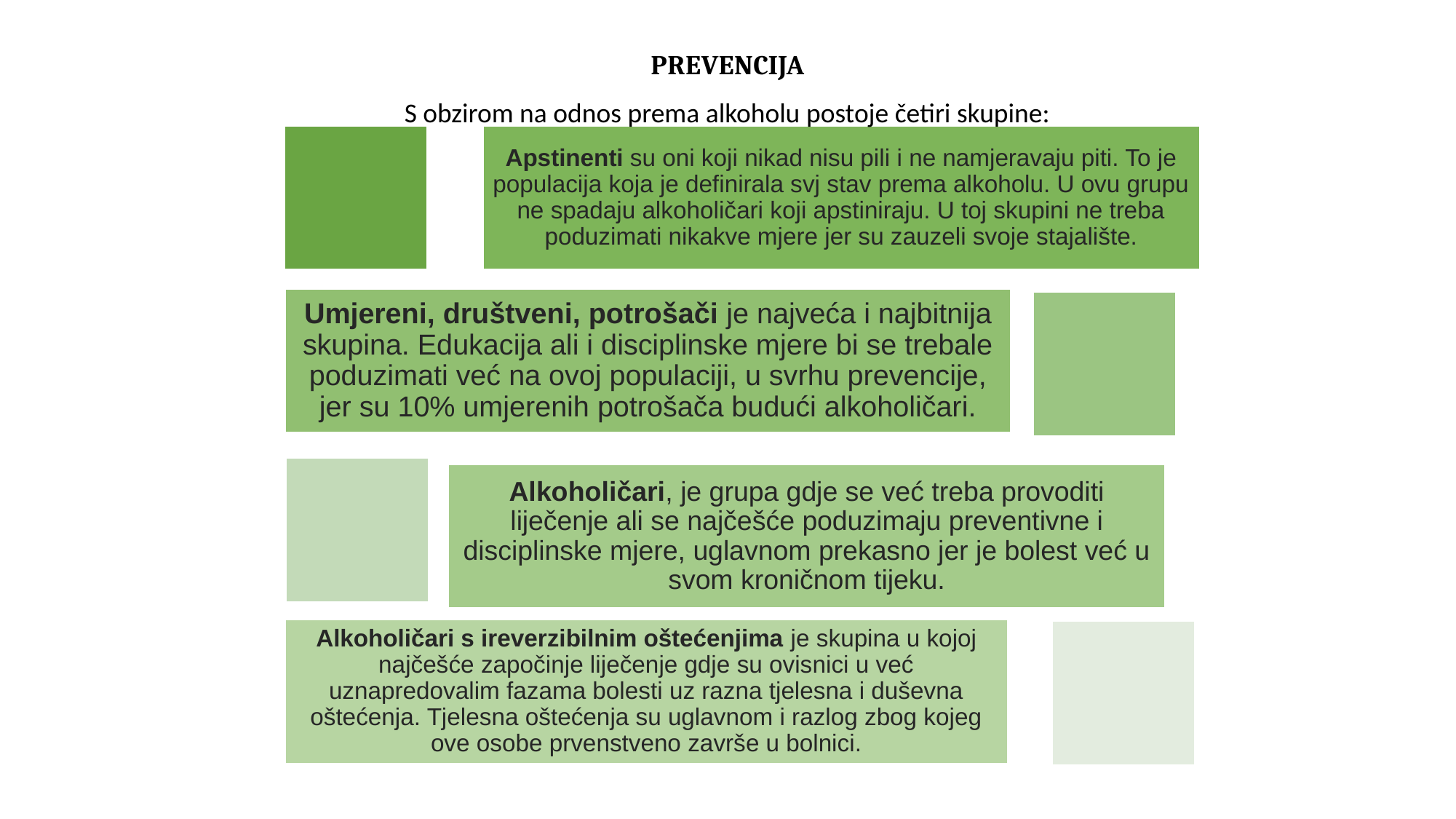

PREVENCIJA
S obzirom na odnos prema alkoholu postoje četiri skupine:
Apstinenti su oni koji nikad nisu pili i ne namjeravaju piti. To je populacija koja je definirala svj stav prema alkoholu. U ovu grupu ne spadaju alkoholičari koji apstiniraju. U toj skupini ne treba poduzimati nikakve mjere jer su zauzeli svoje stajalište.
Umjereni, društveni, potrošači je najveća i najbitnija skupina. Edukacija ali i disciplinske mjere bi se trebale poduzimati već na ovoj populaciji, u svrhu prevencije, jer su 10% umjerenih potrošača budući alkoholičari.
Alkoholičari, je grupa gdje se već treba provoditi liječenje ali se najčešće poduzimaju preventivne i disciplinske mjere, uglavnom prekasno jer je bolest već u svom kroničnom tijeku.
Alkoholičari s ireverzibilnim oštećenjima je skupina u kojoj najčešće započinje liječenje gdje su ovisnici u već uznapredovalim fazama bolesti uz razna tjelesna i duševna oštećenja. Tjelesna oštećenja su uglavnom i razlog zbog kojeg ove osobe prvenstveno završe u bolnici.